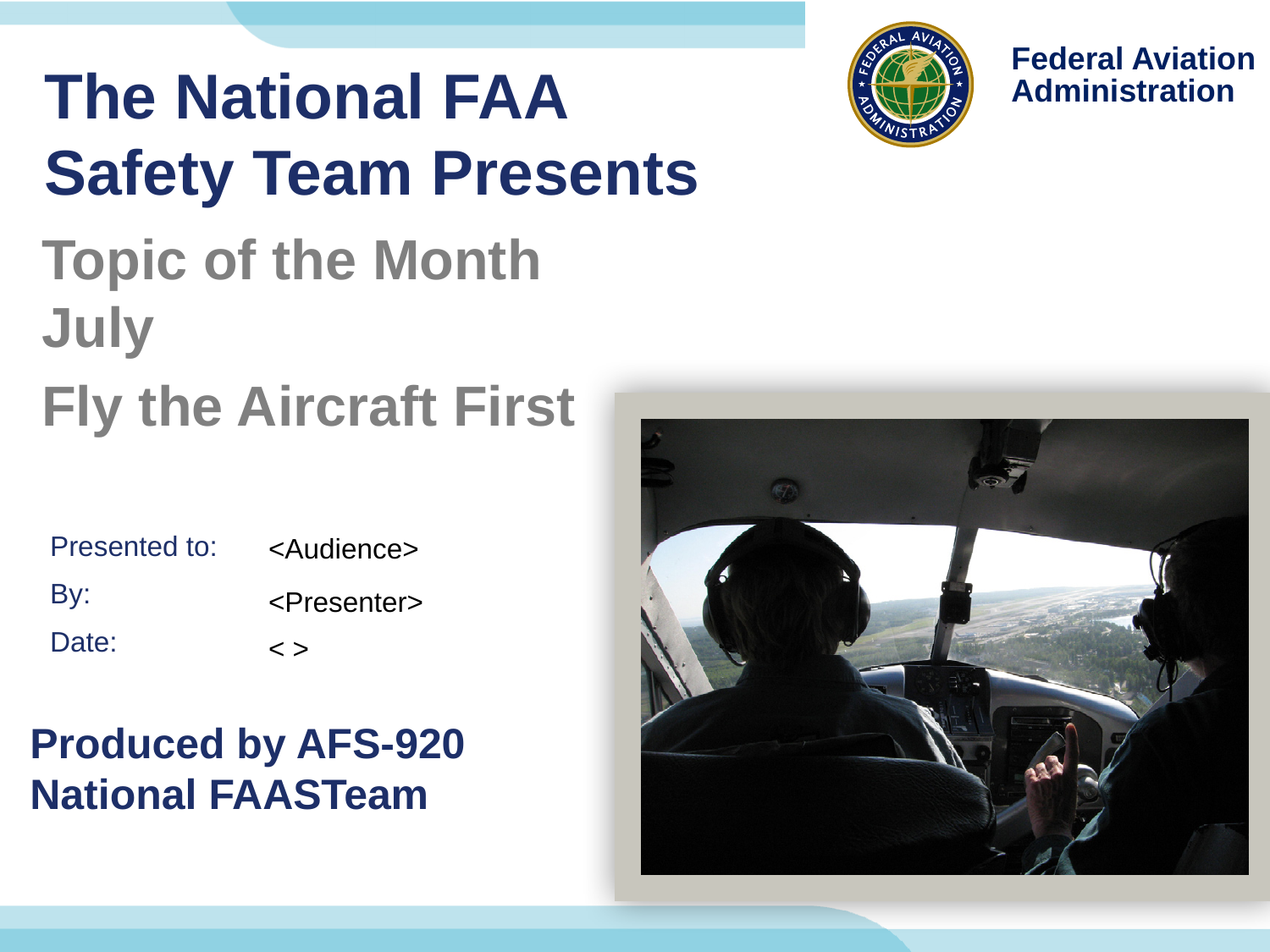

# The National FAA Safety Team Presents
Topic of the Month
July
Fly the Aircraft First

<Audience>
<Presenter>
< >